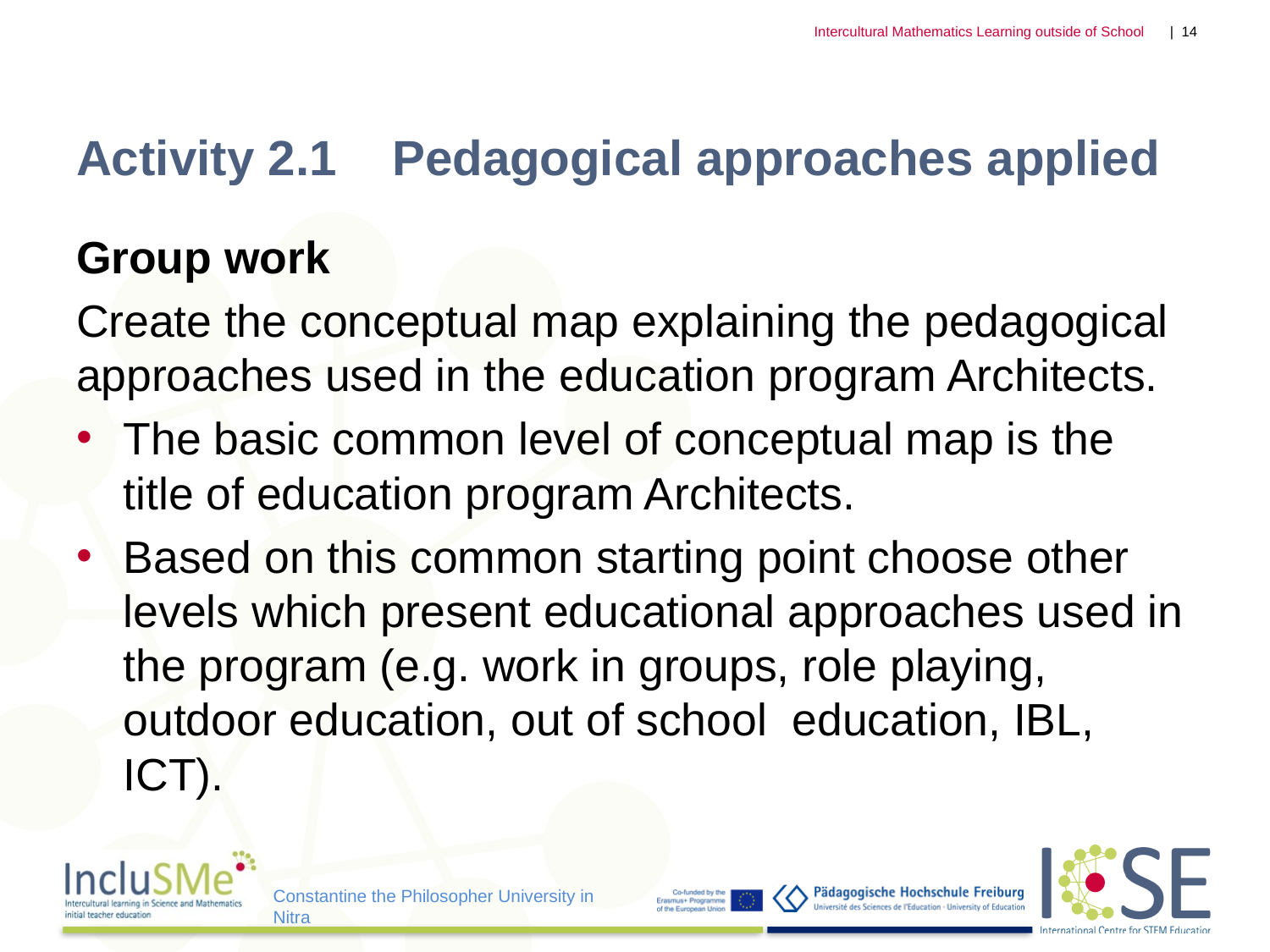

|  14
Intercultural Mathematics Learning outside of School
# Activity 2.1    Pedagogical approaches applied
Group work
Create the conceptual map explaining the pedagogical approaches used in the education program Architects.
The basic common level of conceptual map is the title of education program Architects.
Based on this common starting point choose other levels which present educational approaches used in the program (e.g. work in groups, role playing, outdoor education, out of school  education, IBL, ICT).

Constantine the Philosopher University in Nitra